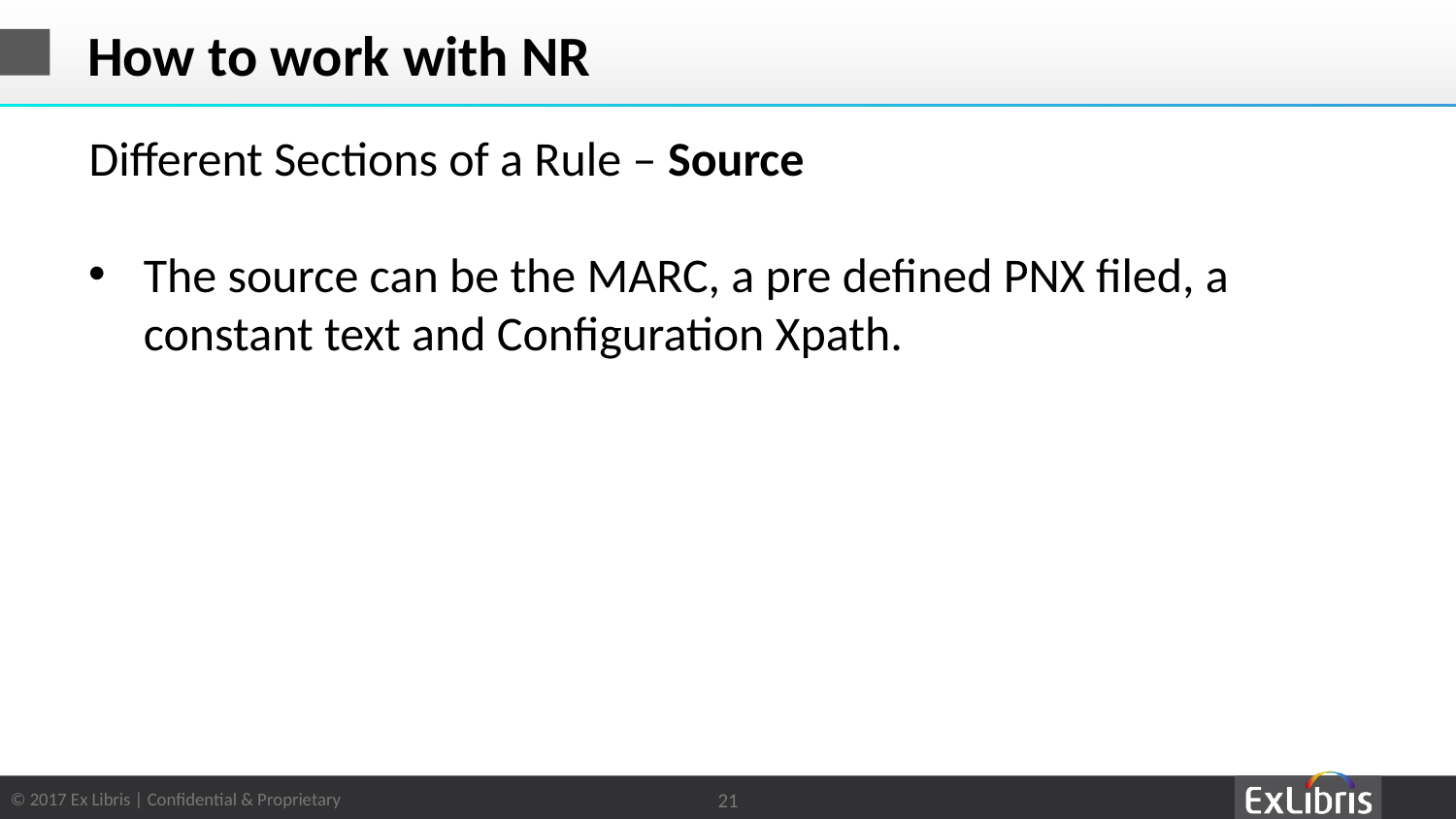

# How to work with NR
Different Sections of a Rule – Source

The source can be the MARC, a pre defined PNX filed, a constant text and Configuration Xpath.

21